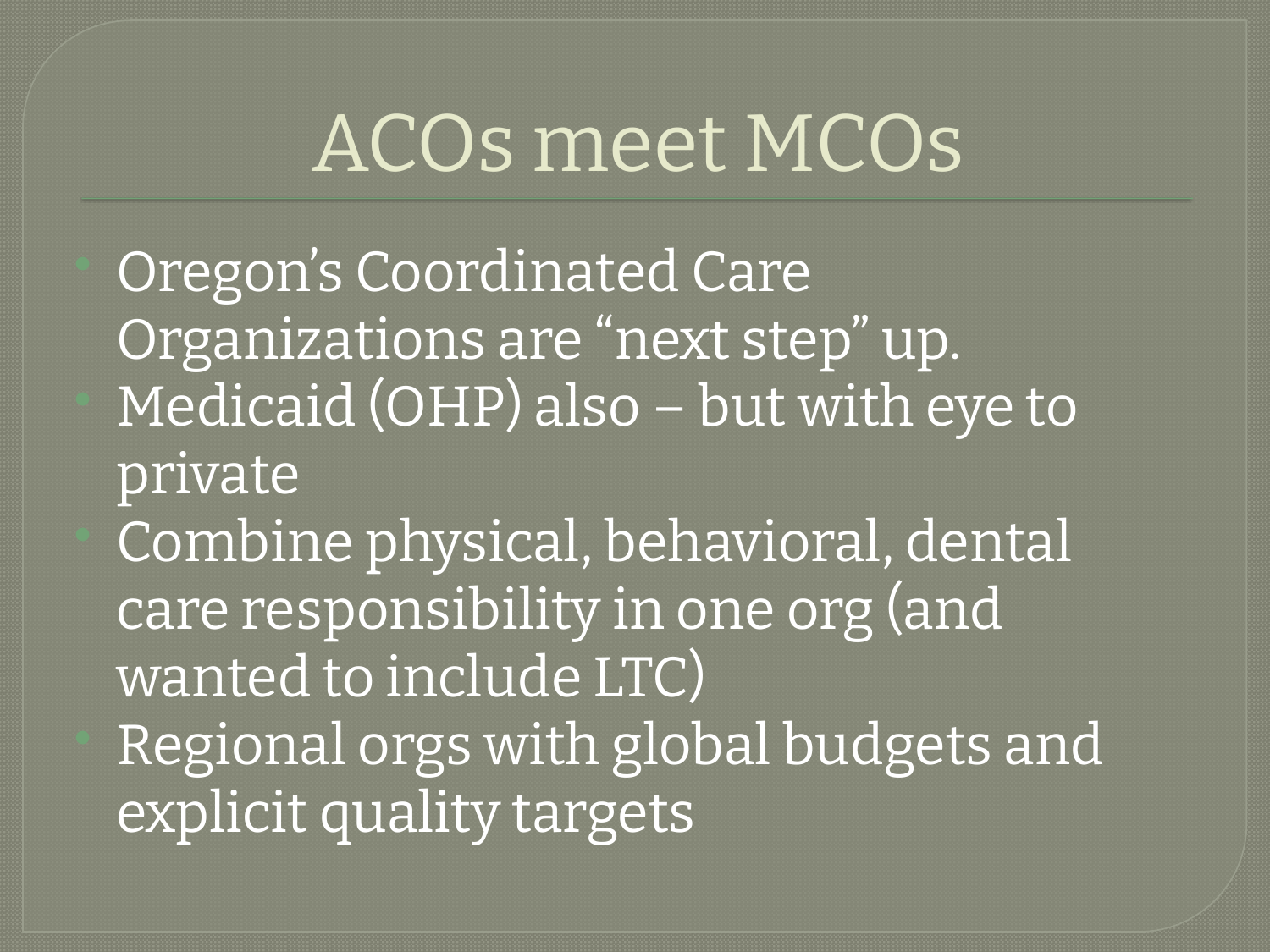

# ACOs meet MCOs
Oregon’s Coordinated Care Organizations are “next step” up.
Medicaid (OHP) also – but with eye to private
Combine physical, behavioral, dental care responsibility in one org (and wanted to include LTC)
Regional orgs with global budgets and explicit quality targets